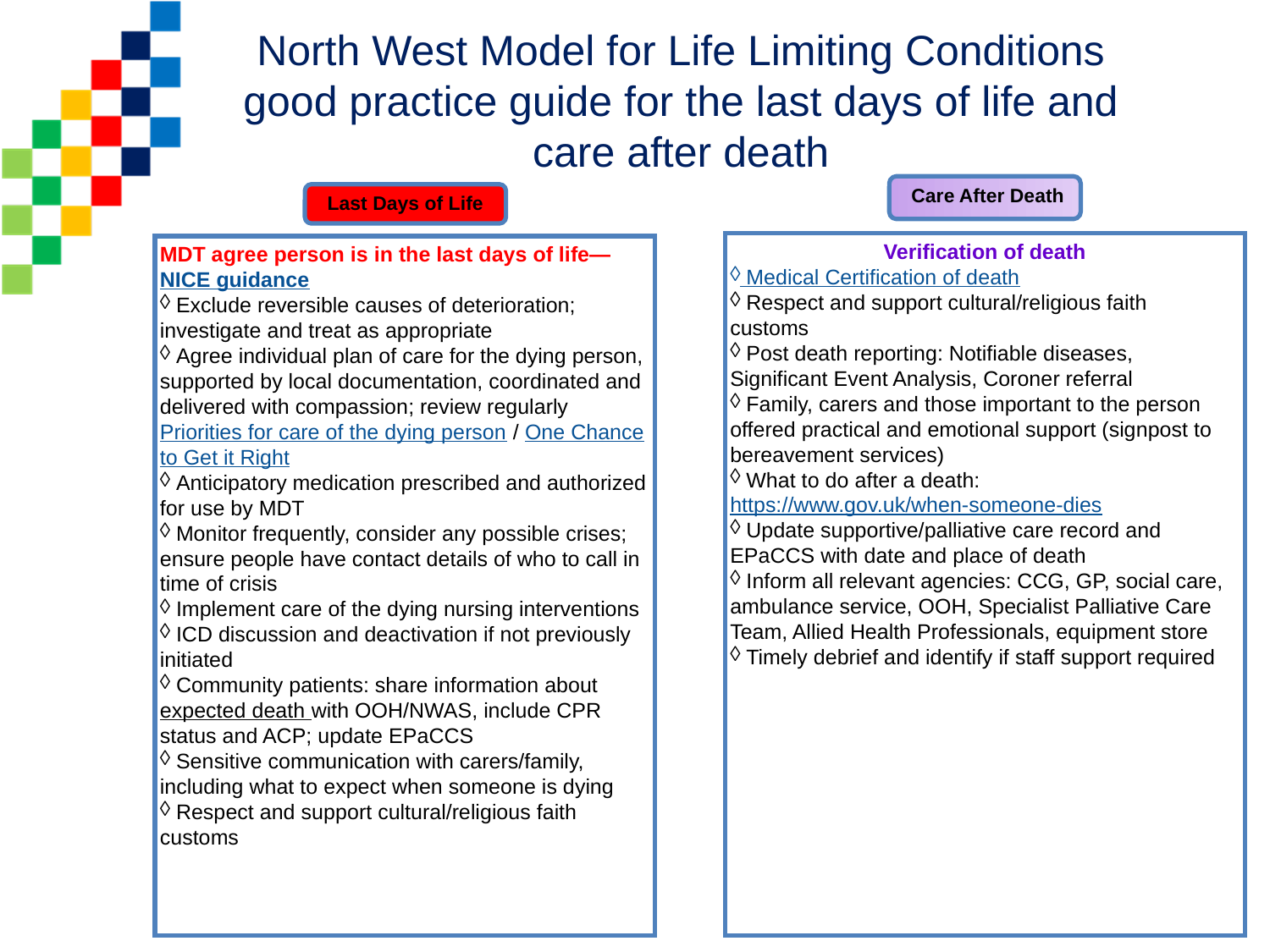

North West Model for Life Limiting Conditions good practice guide for the last days of life and care after death
 Care After Death
Last Days of Life
Verification of death
 Medical Certification of death
 Respect and support cultural/religious faith   customs
 Post death reporting: Notifiable diseases,      Significant Event Analysis, Coroner referral
 Family, carers and those important to the person  offered practical and emotional support (signpost to bereavement services)
 What to do after a death:       https://www.gov.uk/when-someone-dies
 Update supportive/palliative care record and EPaCCS with date and place of death
 Inform all relevant agencies: CCG, GP, social care, ambulance service, OOH, Specialist Palliative Care Team, Allied Health Professionals, equipment store
 Timely debrief and identify if staff support required

MDT agree person is in the last days of life—NICE guidance
 Exclude reversible causes of deterioration; investigate and treat as appropriate
 Agree individual plan of care for the dying person, supported by local documentation, coordinated and delivered with compassion; review regularly Priorities for care of the dying person / One Chance to Get it Right
 Anticipatory medication prescribed and authorized for use by MDT
 Monitor frequently, consider any possible crises; ensure people have contact details of who to call in time of crisis
 Implement care of the dying nursing interventions
 ICD discussion and deactivation if not previously initiated
 Community patients: share information about expected death with OOH/NWAS, include CPR status and ACP; update EPaCCS
 Sensitive communication with carers/family, including what to expect when someone is dying
 Respect and support cultural/religious faith customs